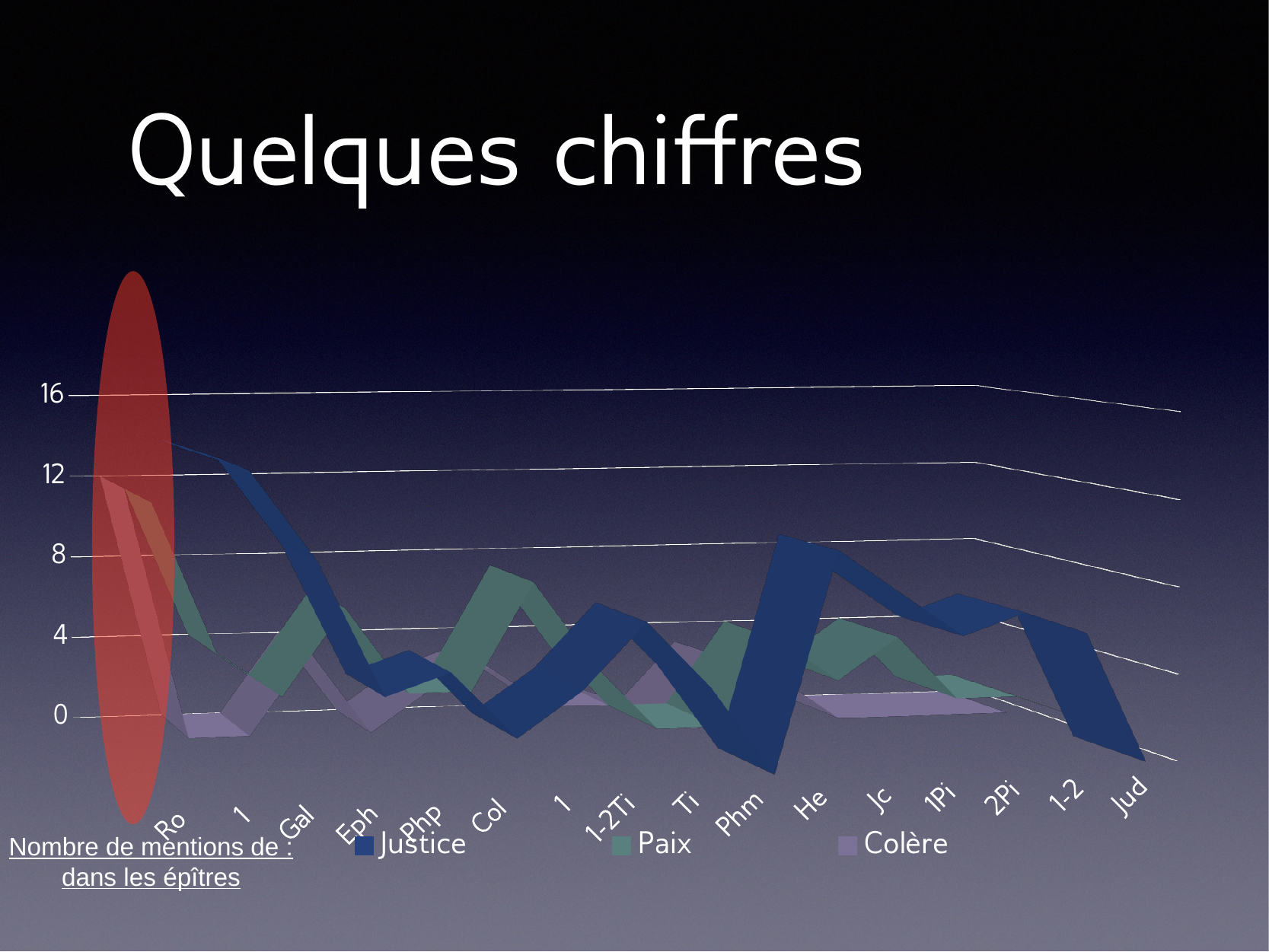

# Quelques chiffres

[unsupported chart]

Nombre de mentions de :
dans les épîtres